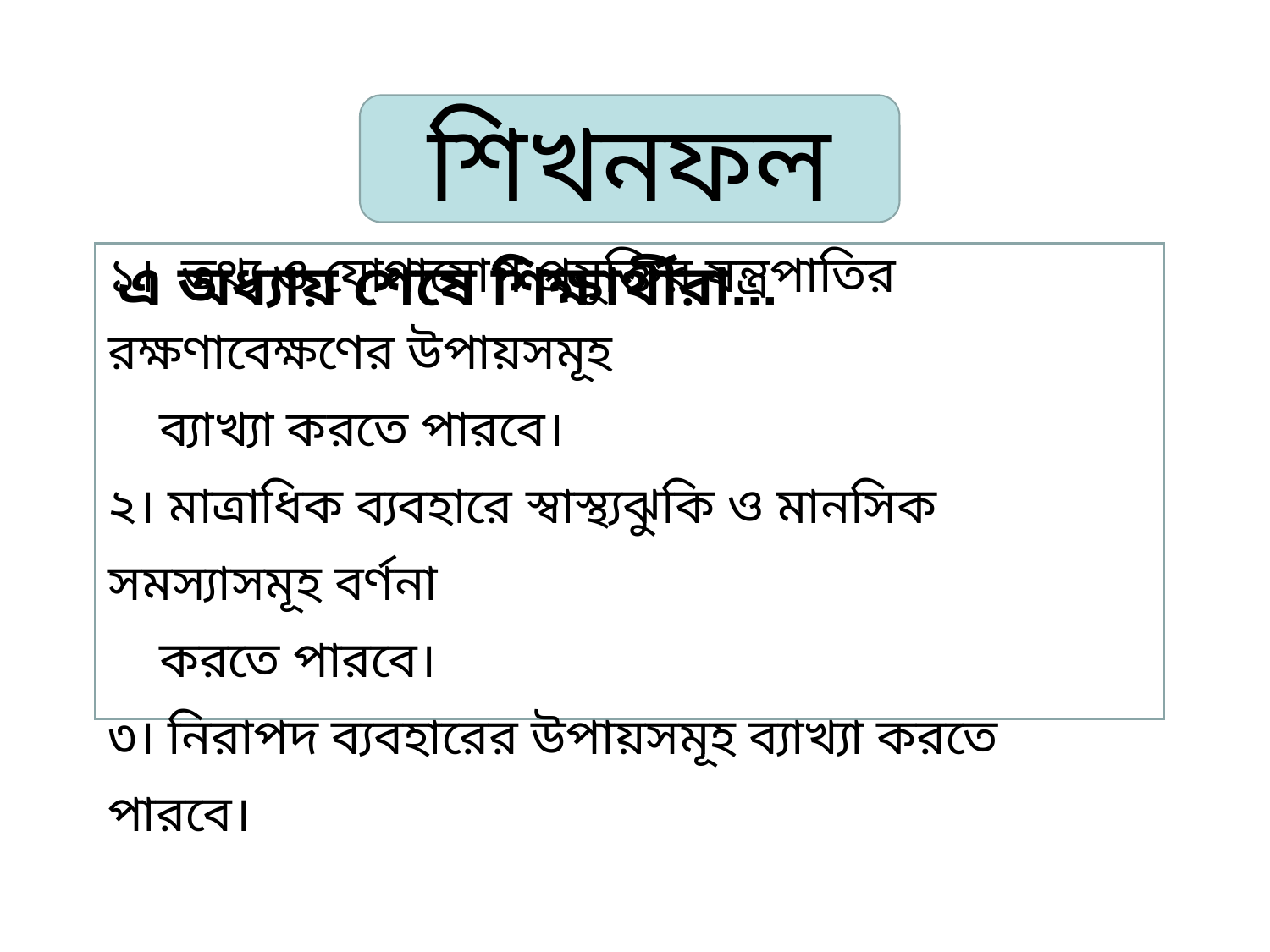

শিখনফল

১।  তথ্য ও যোগাযোগ প্রযুক্তির যন্ত্রপাতির রক্ষণাবেক্ষণের উপায়সমূহ
    ব্যাখ্যা করতে পারবে।
২। মাত্রাধিক ব্যবহারে স্বাস্থ্যঝুকি ও মানসিক সমস্যাসমূহ বর্ণনা
    করতে পারবে।
৩। নিরাপদ ব্যবহারের উপায়সমূহ ব্যাখ্যা করতে পারবে।

এ অধ্যায় শেষে শিক্ষার্থীরা...